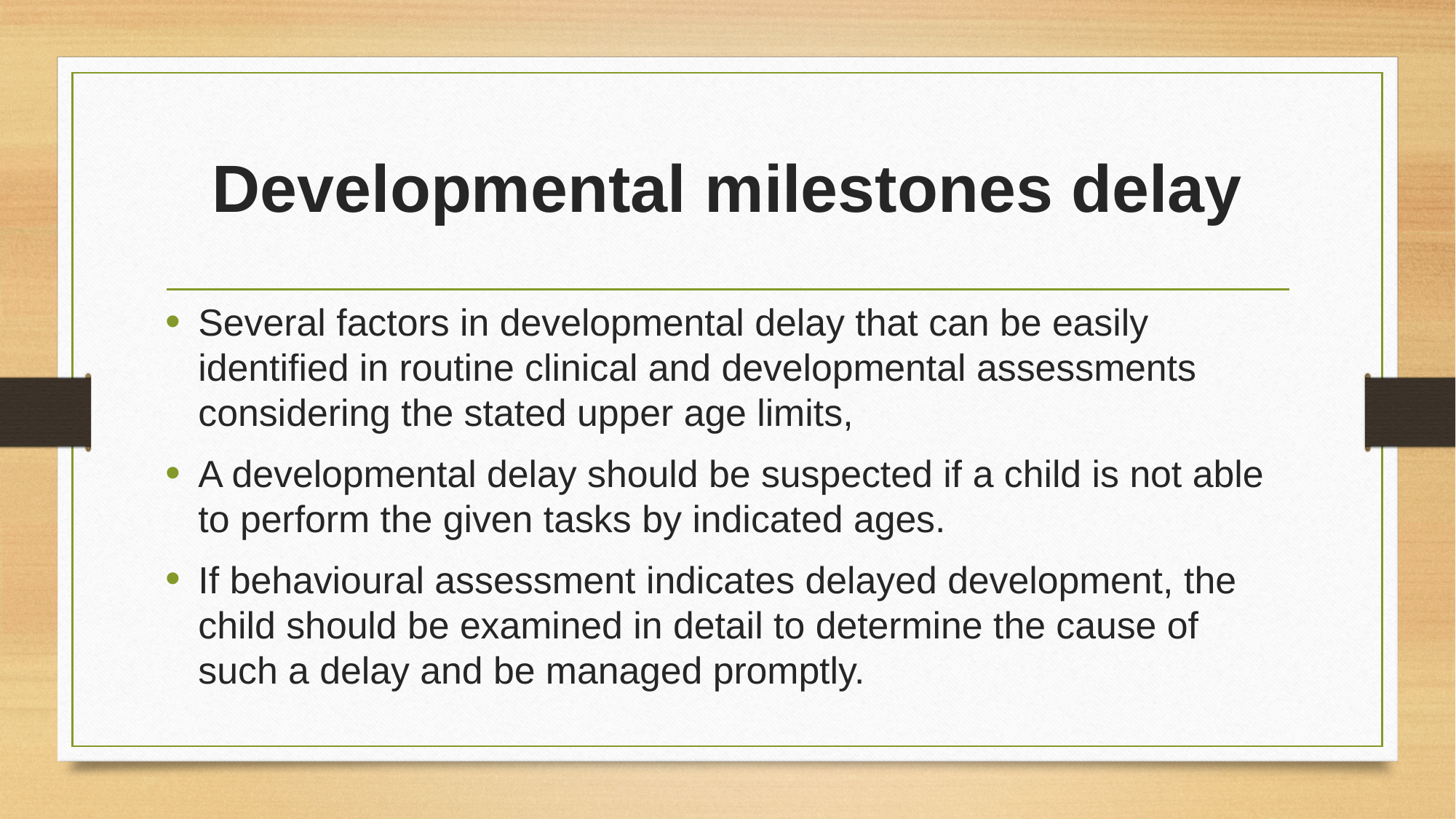

# Developmental milestones delay
Several factors in developmental delay that can be easily identified in routine clinical and developmental assessments considering the stated upper age limits,
A developmental delay should be suspected if a child is not able to perform the given tasks by indicated ages.
If behavioural assessment indicates delayed development, the child should be examined in detail to determine the cause of such a delay and be managed promptly.